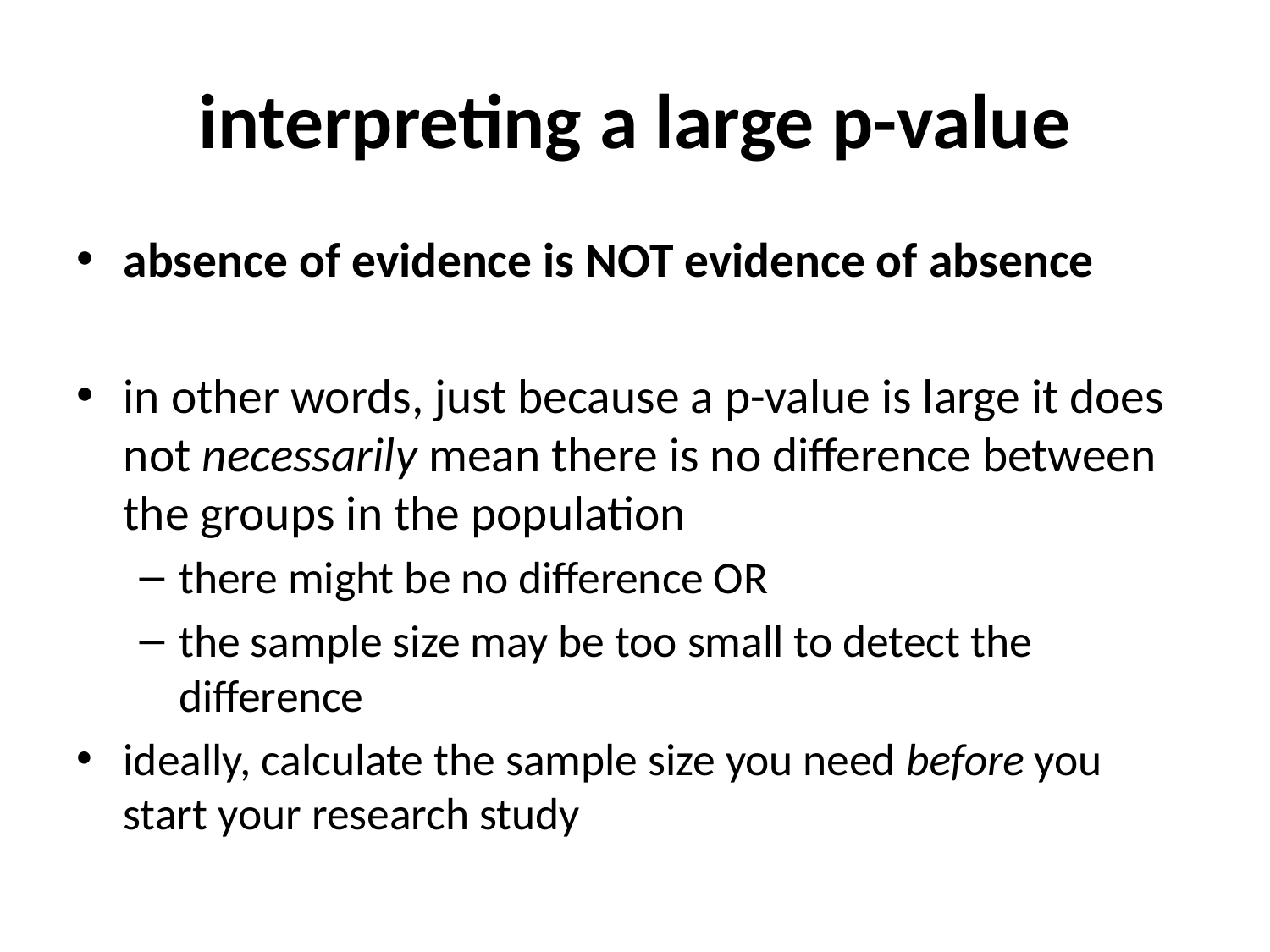

# interpreting a large p-value
absence of evidence is NOT evidence of absence

in other words, just because a p-value is large it does not necessarily mean there is no difference between the groups in the population
there might be no difference OR
the sample size may be too small to detect the difference
ideally, calculate the sample size you need before you start your research study